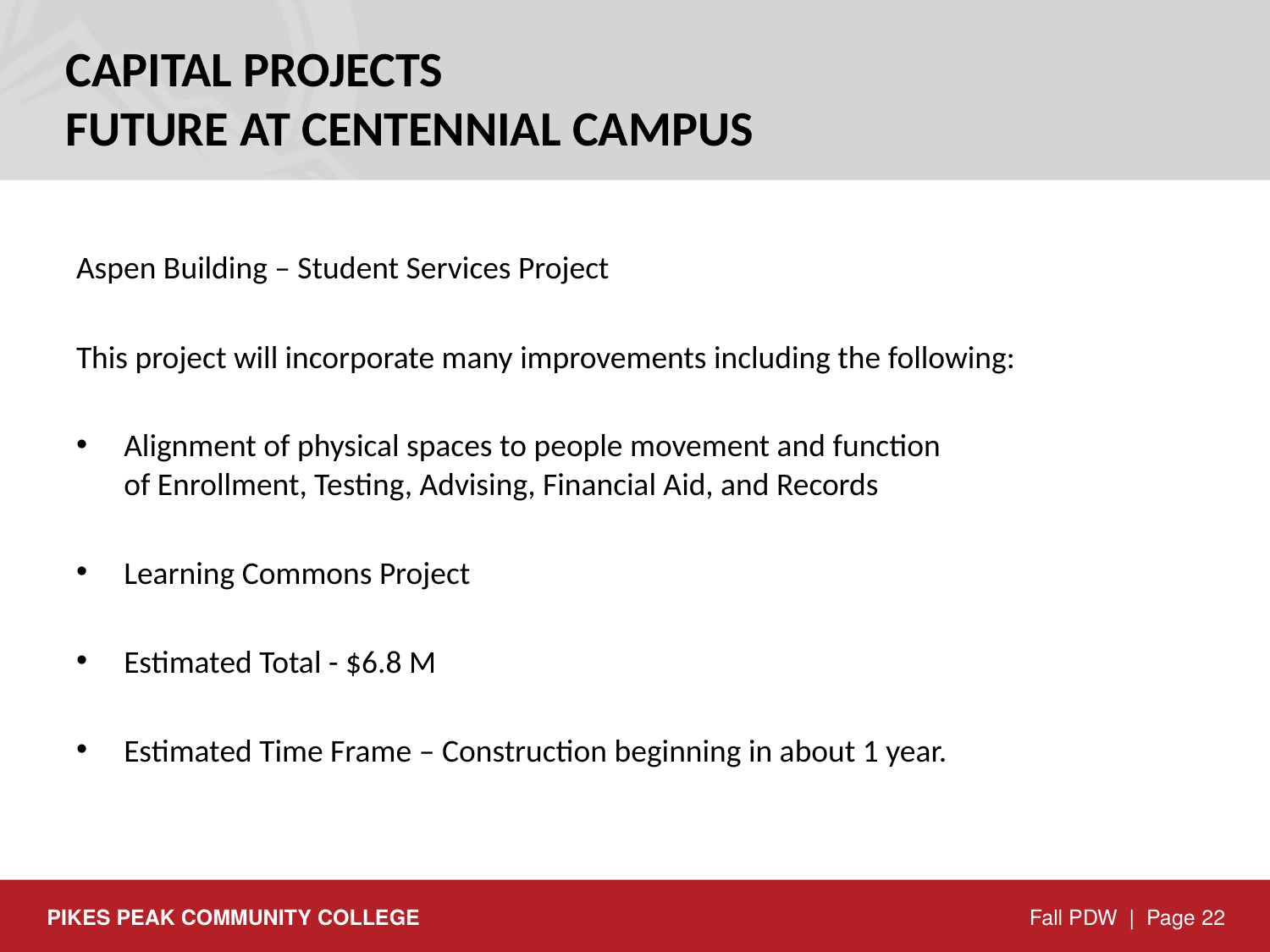

Capital Projects
Future at Centennial Campus
Aspen Building – Student Services Project

This project will incorporate many improvements including the following:

Alignment of physical spaces to people movement and function
of Enrollment, Testing, Advising, Financial Aid, and Records

Learning Commons Project

Estimated Total - $6.8 M

Estimated Time Frame – Construction beginning in about 1 year.
PIKES PEAK COMMUNITY COLLEGE
Fall PDW  |  Page 22